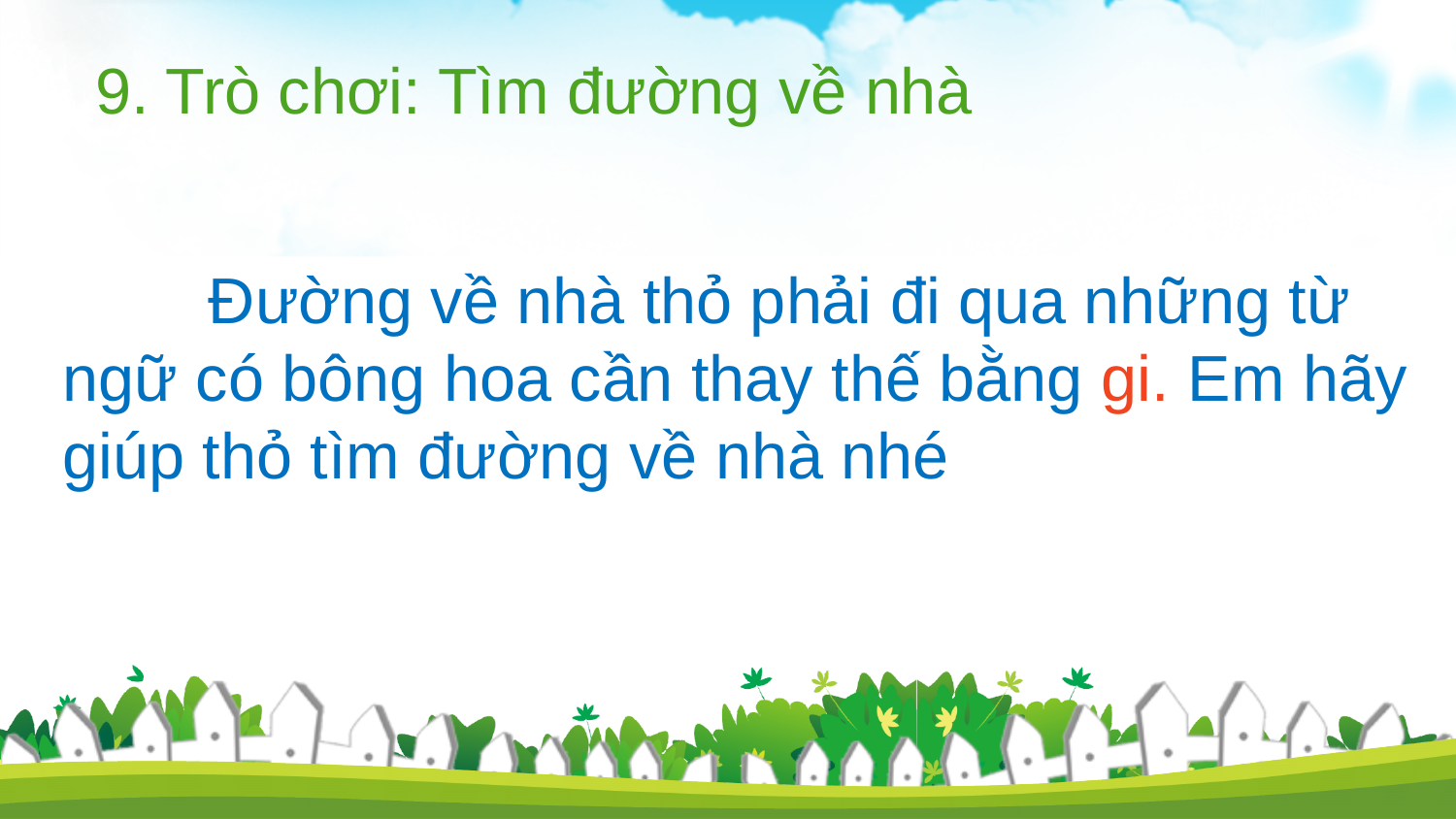

9. Trò chơi: Tìm đường về nhà
	Đường về nhà thỏ phải đi qua những từ ngữ có bông hoa cần thay thế bằng gi. Em hãy giúp thỏ tìm đường về nhà nhé